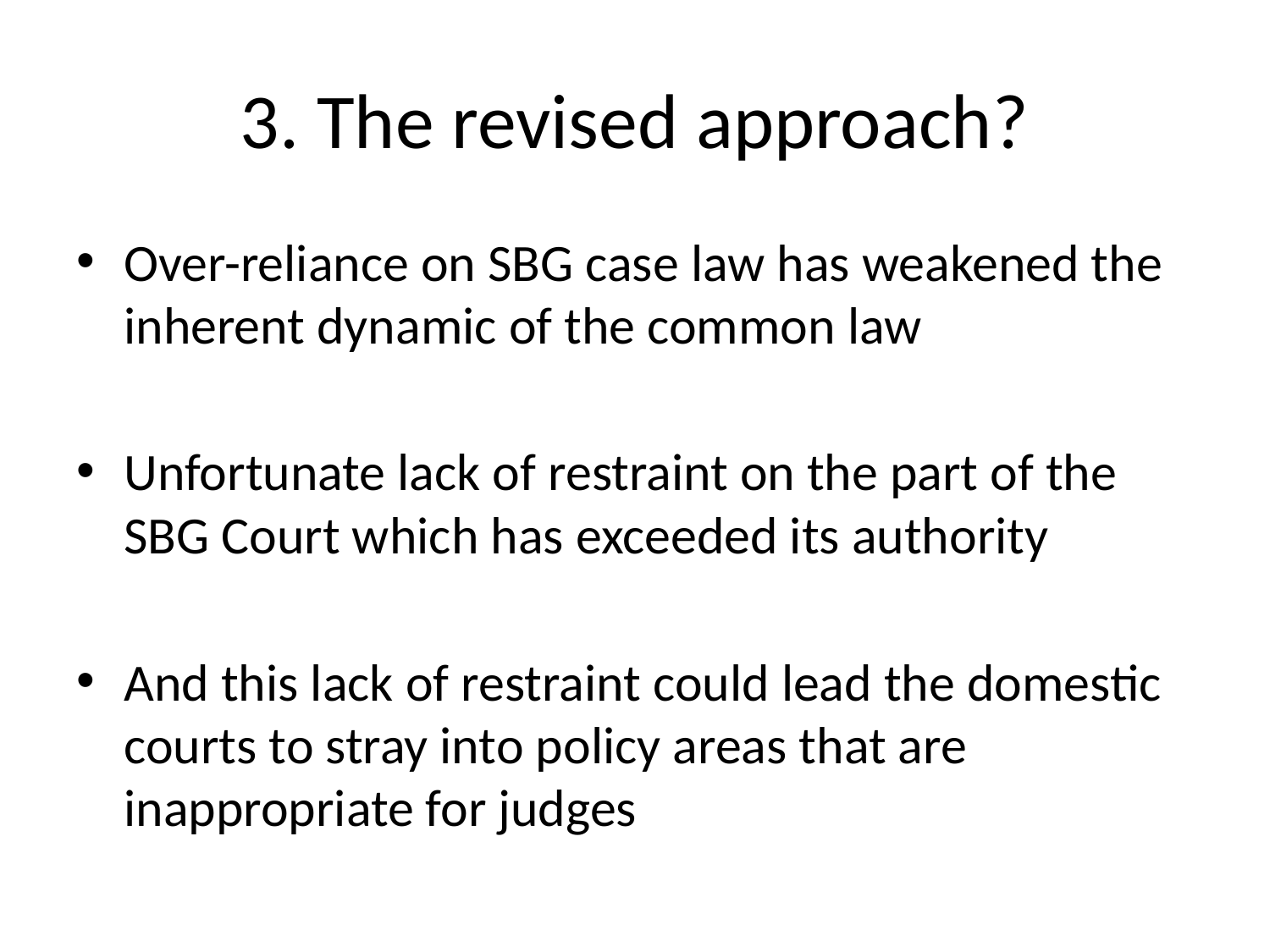

# 3. The revised approach?
Over-reliance on SBG case law has weakened the inherent dynamic of the common law

Unfortunate lack of restraint on the part of the SBG Court which has exceeded its authority

And this lack of restraint could lead the domestic courts to stray into policy areas that are inappropriate for judges